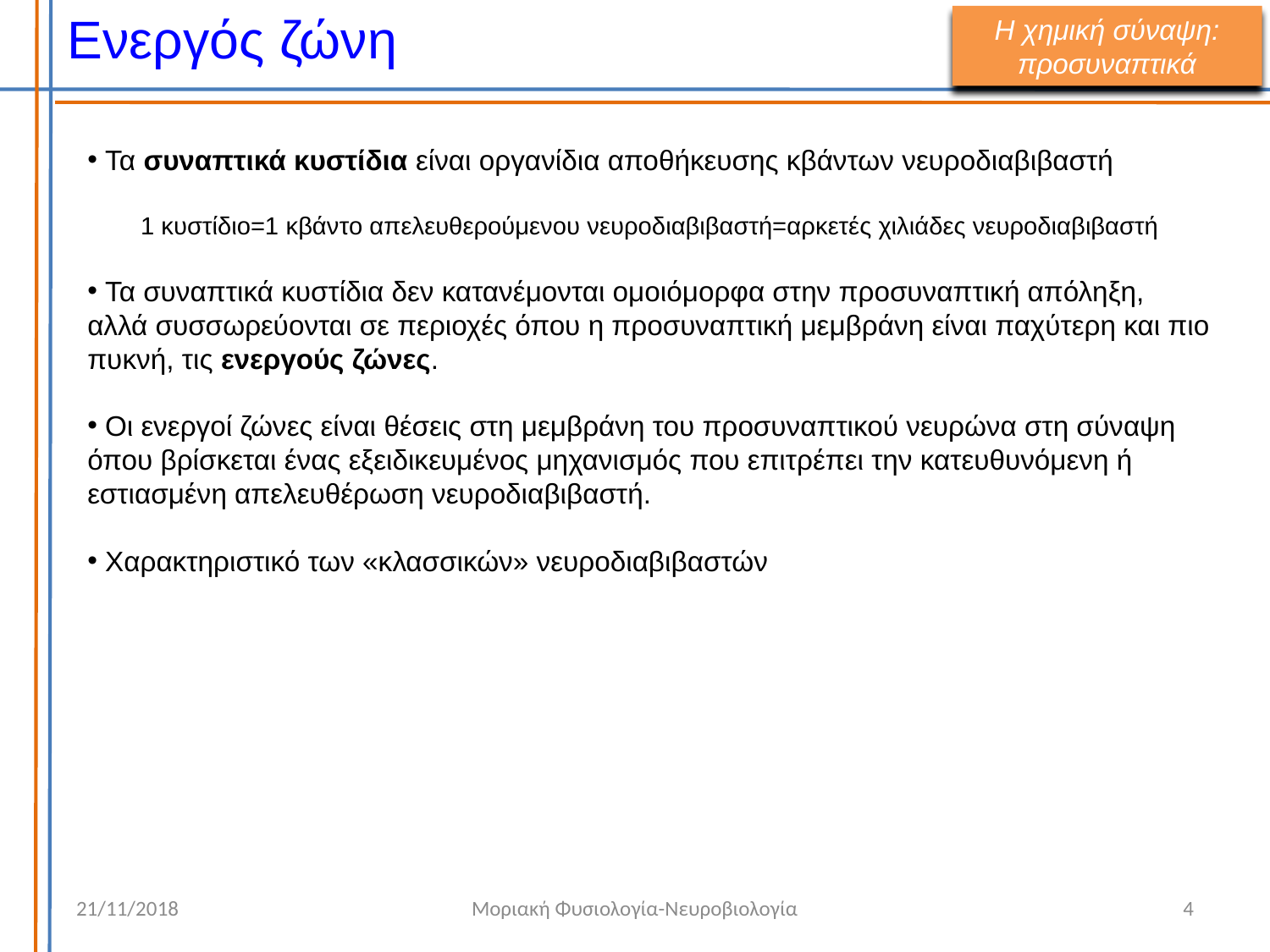

Ενεργός ζώνη
Η χημική σύναψη: προσυναπτικά
 Τα συναπτικά κυστίδια είναι οργανίδια αποθήκευσης κβάντων νευροδιαβιβαστή

1 κυστίδιο=1 κβάντο απελευθερούμενου νευροδιαβιβαστή=αρκετές χιλιάδες νευροδιαβιβαστή

 Τα συναπτικά κυστίδια δεν κατανέμονται ομοιόμορφα στην προσυναπτική απόληξη, αλλά συσσωρεύονται σε περιοχές όπου η προσυναπτική μεμβράνη είναι παχύτερη και πιο πυκνή, τις ενεργούς ζώνες.

 Οι ενεργοί ζώνες είναι θέσεις στη μεμβράνη του προσυναπτικού νευρώνα στη σύναψη όπου βρίσκεται ένας εξειδικευμένος μηχανισμός που επιτρέπει την κατευθυνόμενη ή εστιασμένη απελευθέρωση νευροδιαβιβαστή.

 Χαρακτηριστικό των «κλασσικών» νευροδιαβιβαστών

21/11/2018
Μοριακή Φυσιολογία-Νευροβιολογία
4